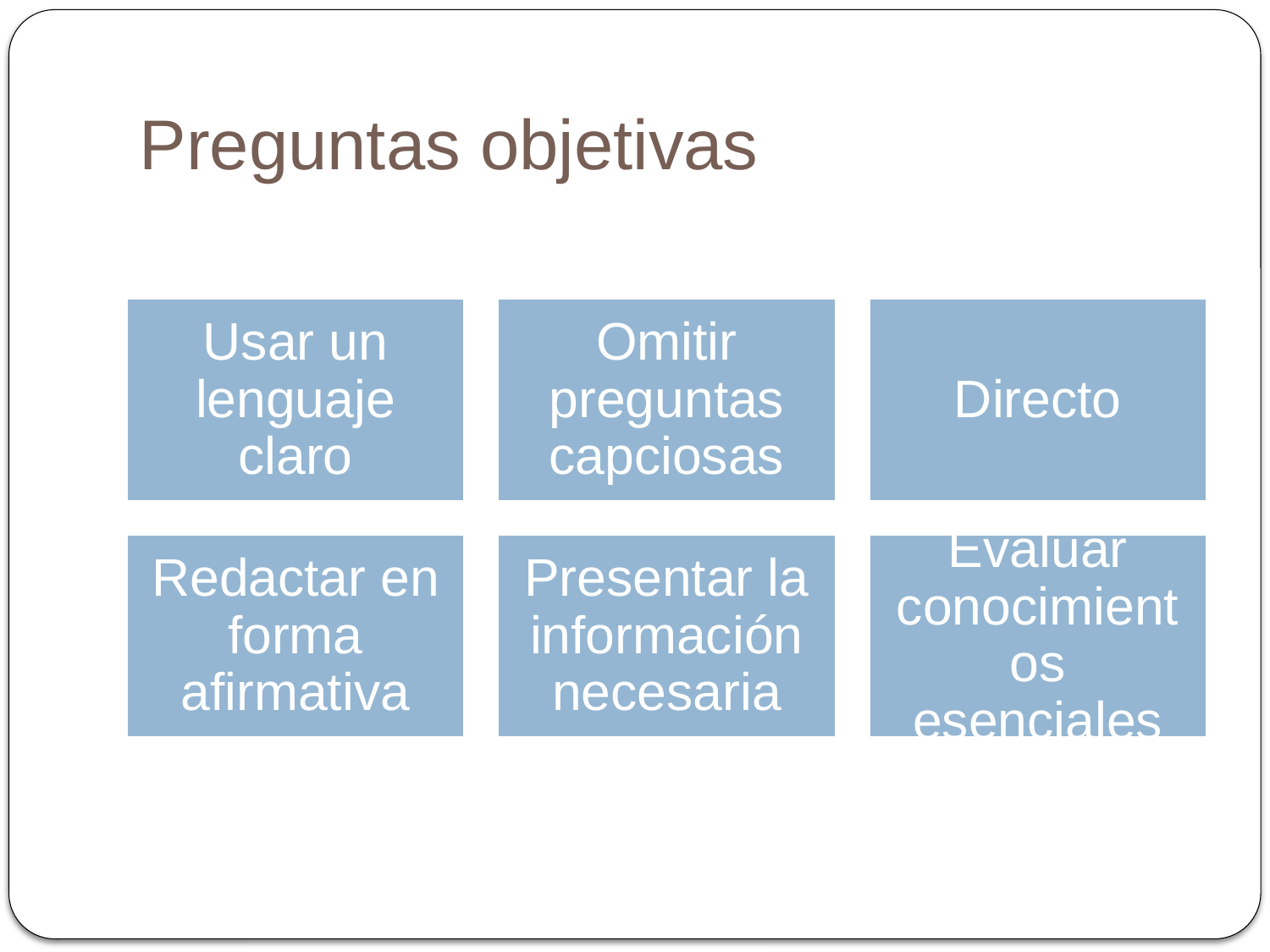

# Preguntas objetivas
Usar un lenguaje claro
Omitir preguntas capciosas
Directo
Redactar en forma afirmativa
Presentar la información necesaria
Evaluar conocimientos esenciales